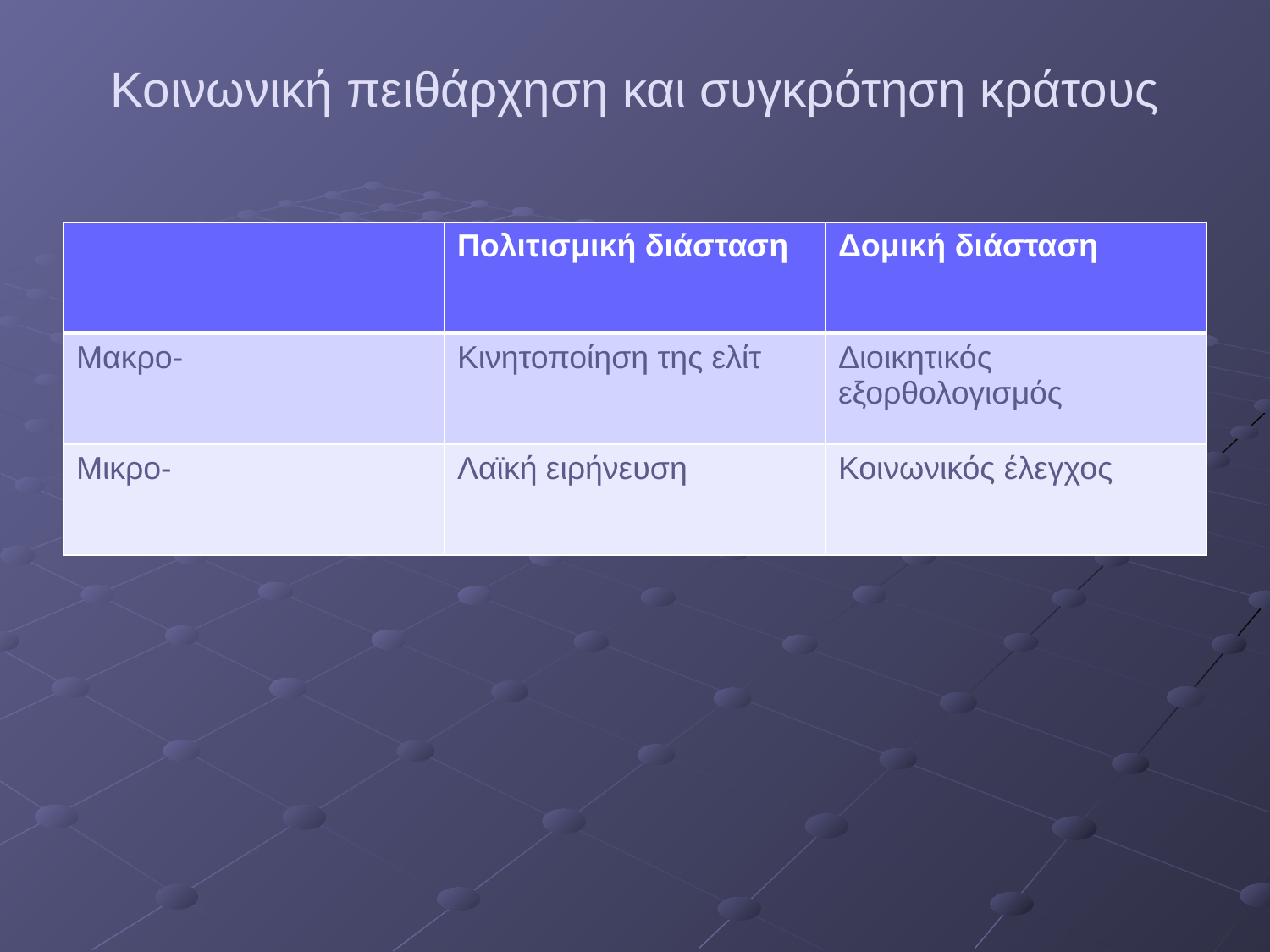

# Κοινωνική πειθάρχηση και συγκρότηση κράτους
|  | Πολιτισμική διάσταση | Δομική διάσταση |
| --- | --- | --- |
| Μακρο- | Κινητοποίηση της ελίτ | Διοικητικός εξορθολογισμός |
| Μικρο- | Λαϊκή ειρήνευση | Κοινωνικός έλεγχος |